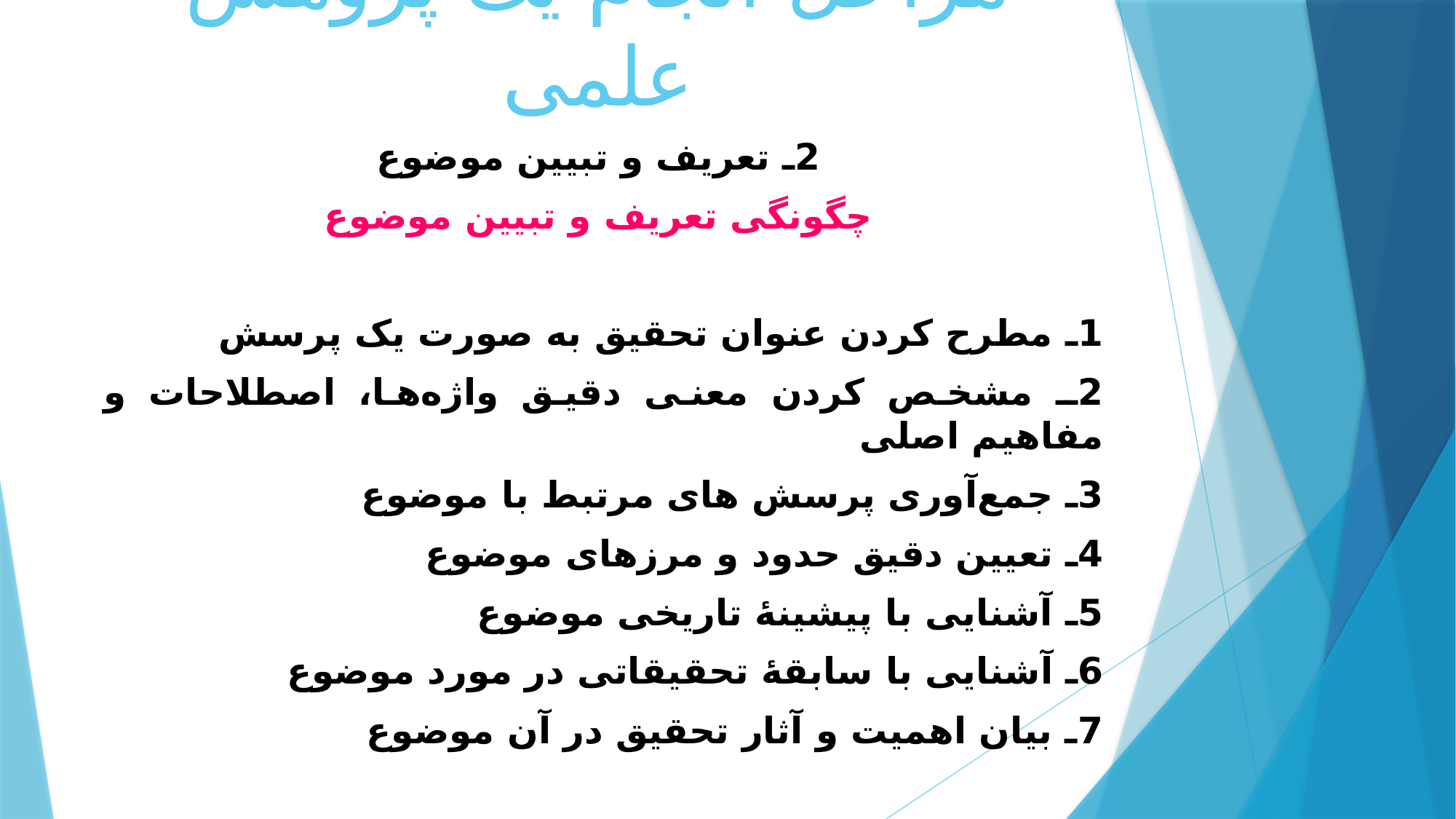

# مراحل انجام یک پژوهش علمی
2ـ تعریف و تبیین موضوع
چگونگی تعریف و تبیین موضوع

1ـ مطرح کردن عنوان تحقیق به صورت یک پرسش
2ـ مشخص کردن معنی دقیق واژه‌ها، اصطلاحات و مفاهیم اصلی
3ـ جمع‌آوری پرسش های مرتبط با موضوع
4ـ تعیین دقیق حدود و مرزهای موضوع
5ـ آشنایی با پیشینۀ تاریخی موضوع
6ـ آشنایی با سابقۀ تحقیقاتی در مورد موضوع
7ـ بیان اهمیت و آثار تحقیق در آن موضوع